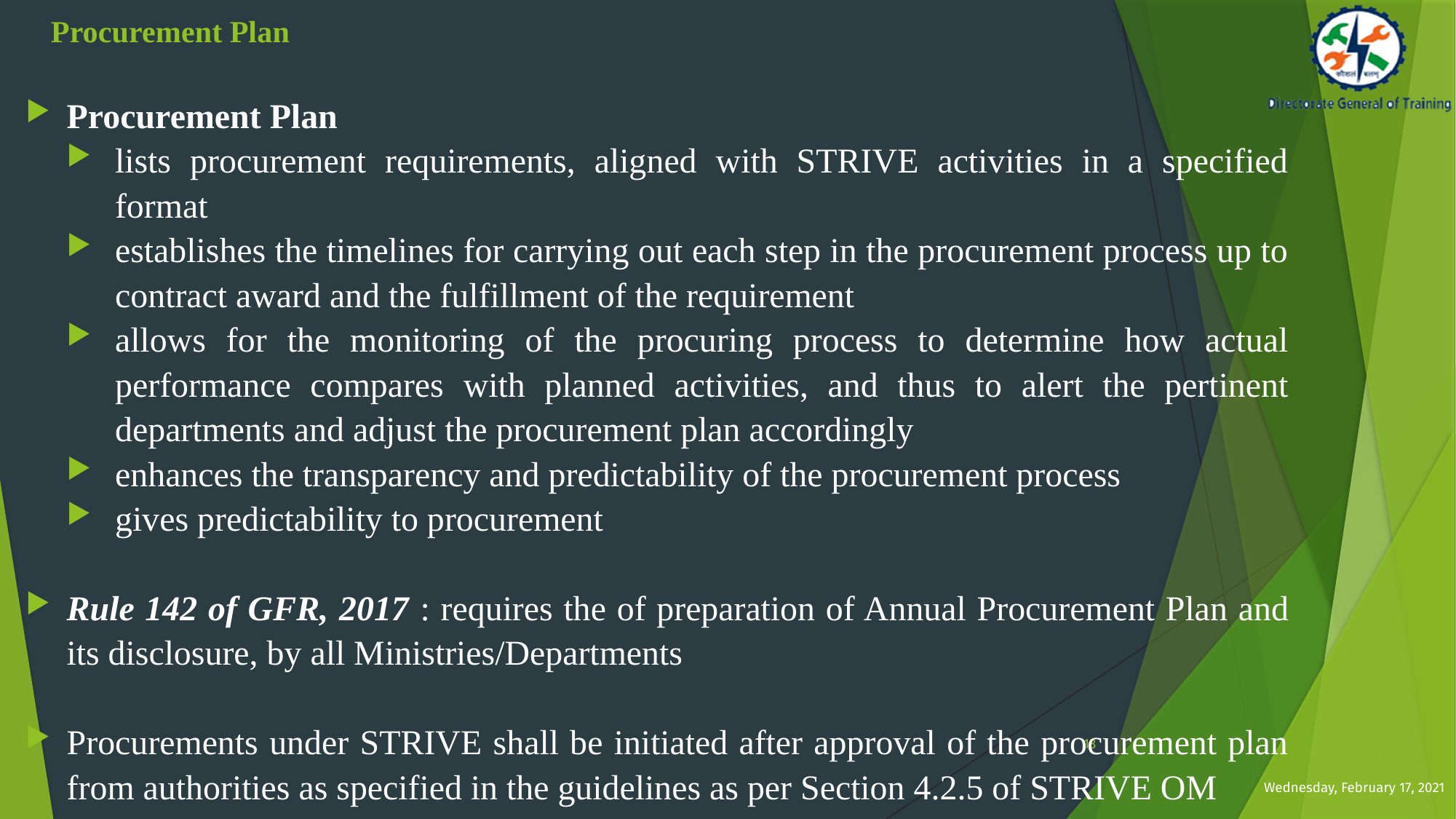

# Procurement Plan
Procurement Plan
lists procurement requirements, aligned with STRIVE activities in a specified format
establishes the timelines for carrying out each step in the procurement process up to contract award and the fulfillment of the requirement
allows for the monitoring of the procuring process to determine how actual performance compares with planned activities, and thus to alert the pertinent departments and adjust the procurement plan accordingly
enhances the transparency and predictability of the procurement process
gives predictability to procurement

Rule 142 of GFR, 2017 : requires the of preparation of Annual Procurement Plan and its disclosure, by all Ministries/Departments

Procurements under STRIVE shall be initiated after approval of the procurement plan from authorities as specified in the guidelines as per Section 4.2.5 of STRIVE OM

13
Wednesday, February 17, 2021